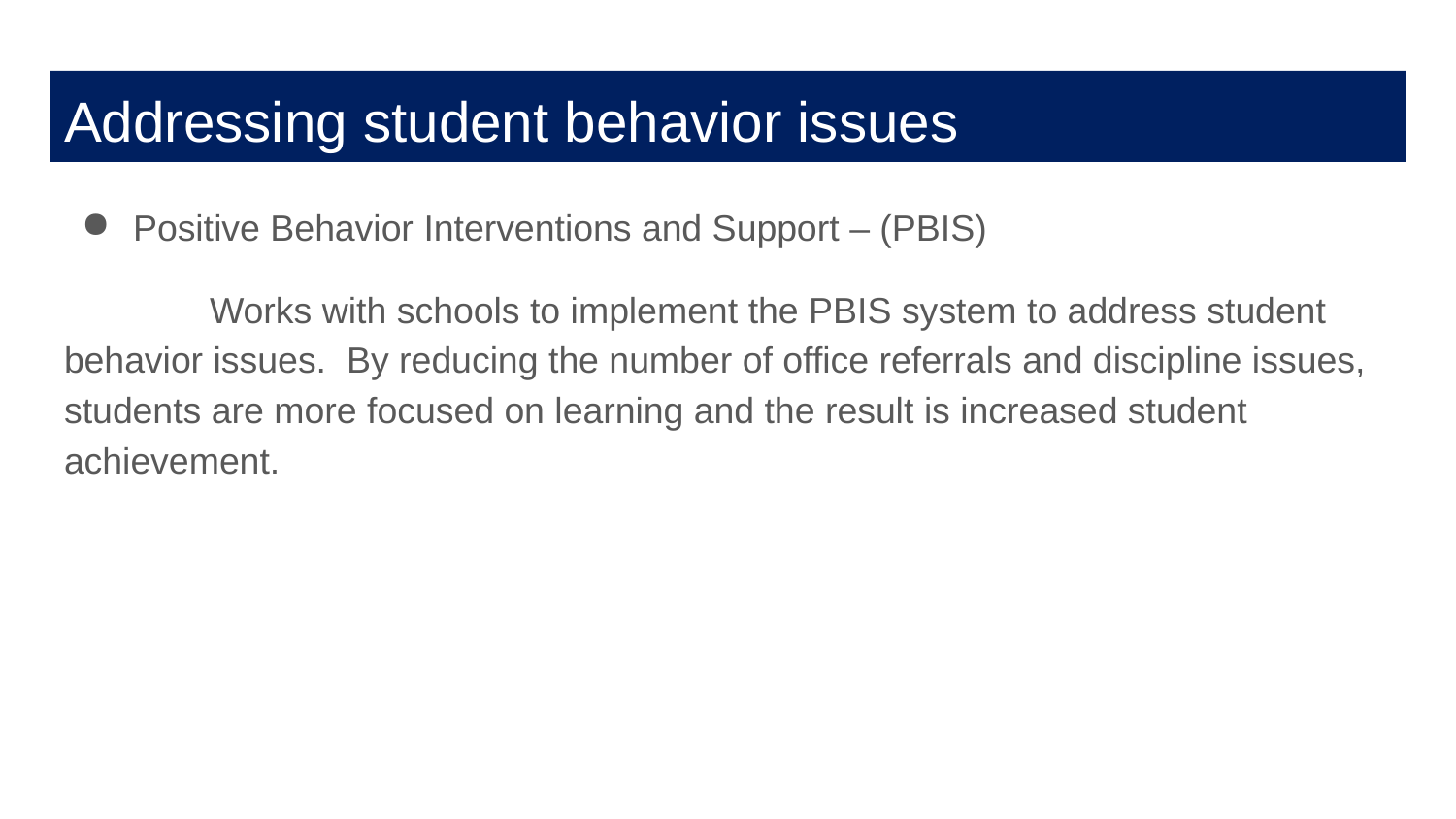

# Addressing student behavior issues
Positive Behavior Interventions and Support – (PBIS)
	Works with schools to implement the PBIS system to address student behavior issues.  By reducing the number of office referrals and discipline issues, students are more focused on learning and the result is increased student achievement.